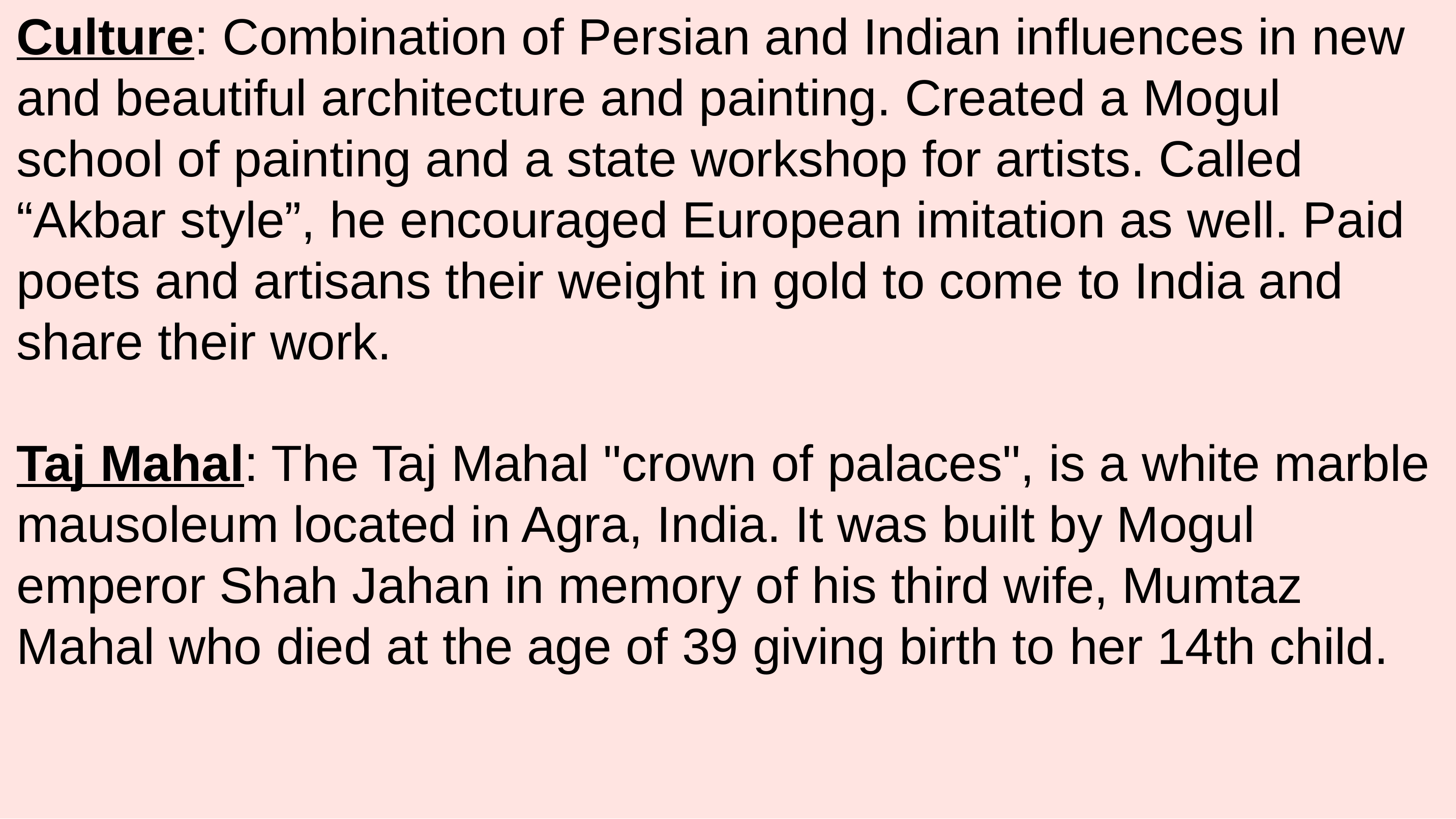

Culture: Combination of Persian and Indian influences in new and beautiful architecture and painting. Created a ​Mogul school of painting and a state workshop for artists. Called “Akbar style”, he encouraged European imitation as well. Paid poets and artisans their weight in gold to come ​to India and share their work.

Taj Mahal: The Taj Mahal "crown of palaces", is a white marble mausoleum located in Agra, India. It was built by Mogul emperor Shah Jahan in memory of his third wife, Mumtaz Mahal who died at the age of 39 giving birth to ​her 14th child.